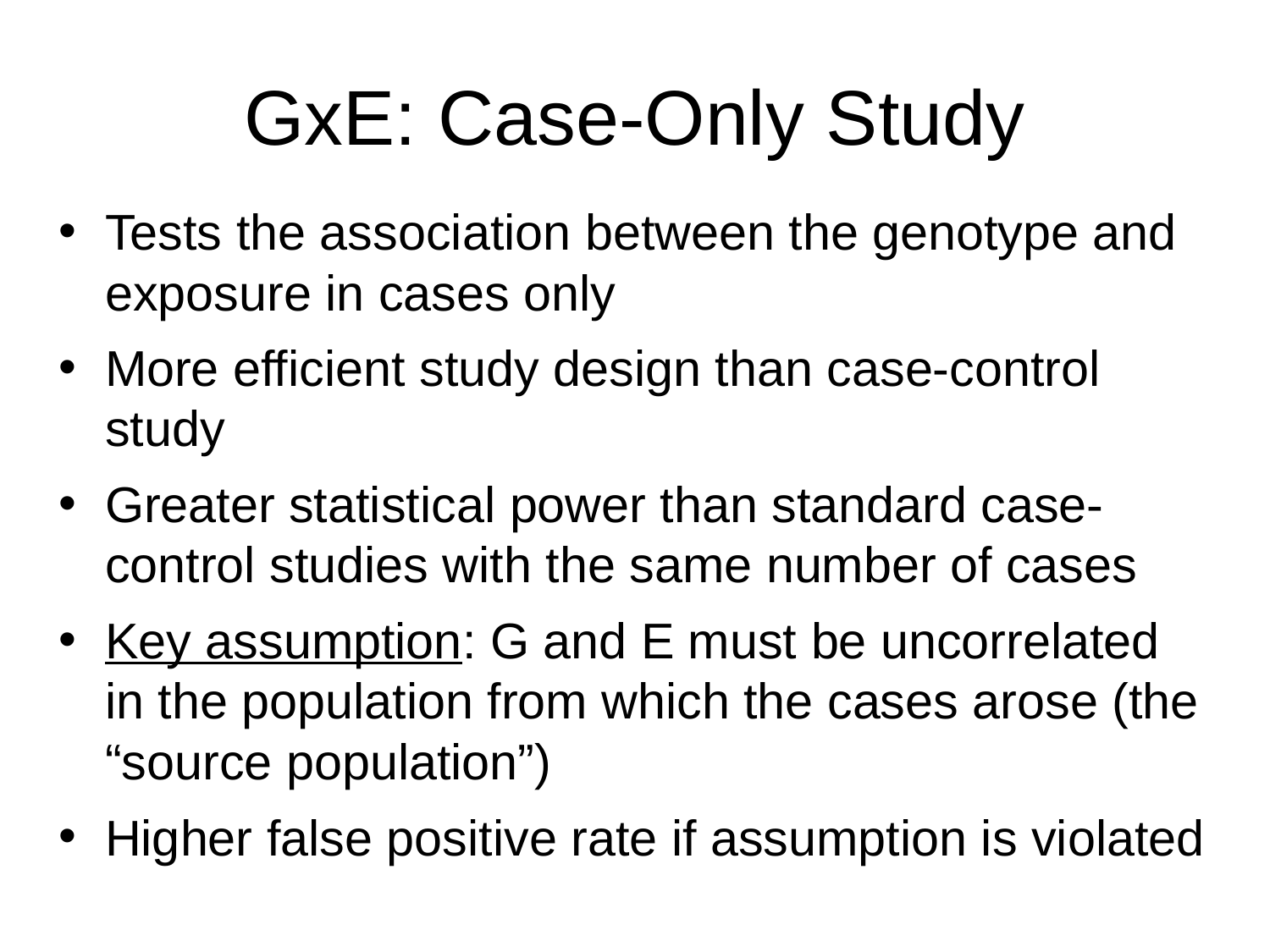

# GxE: Case-Only Study
Tests the association between the genotype and exposure in cases only
More efficient study design than case-control study
Greater statistical power than standard case-control studies with the same number of cases
Key assumption: G and E must be uncorrelated in the population from which the cases arose (the “source population”)
Higher false positive rate if assumption is violated